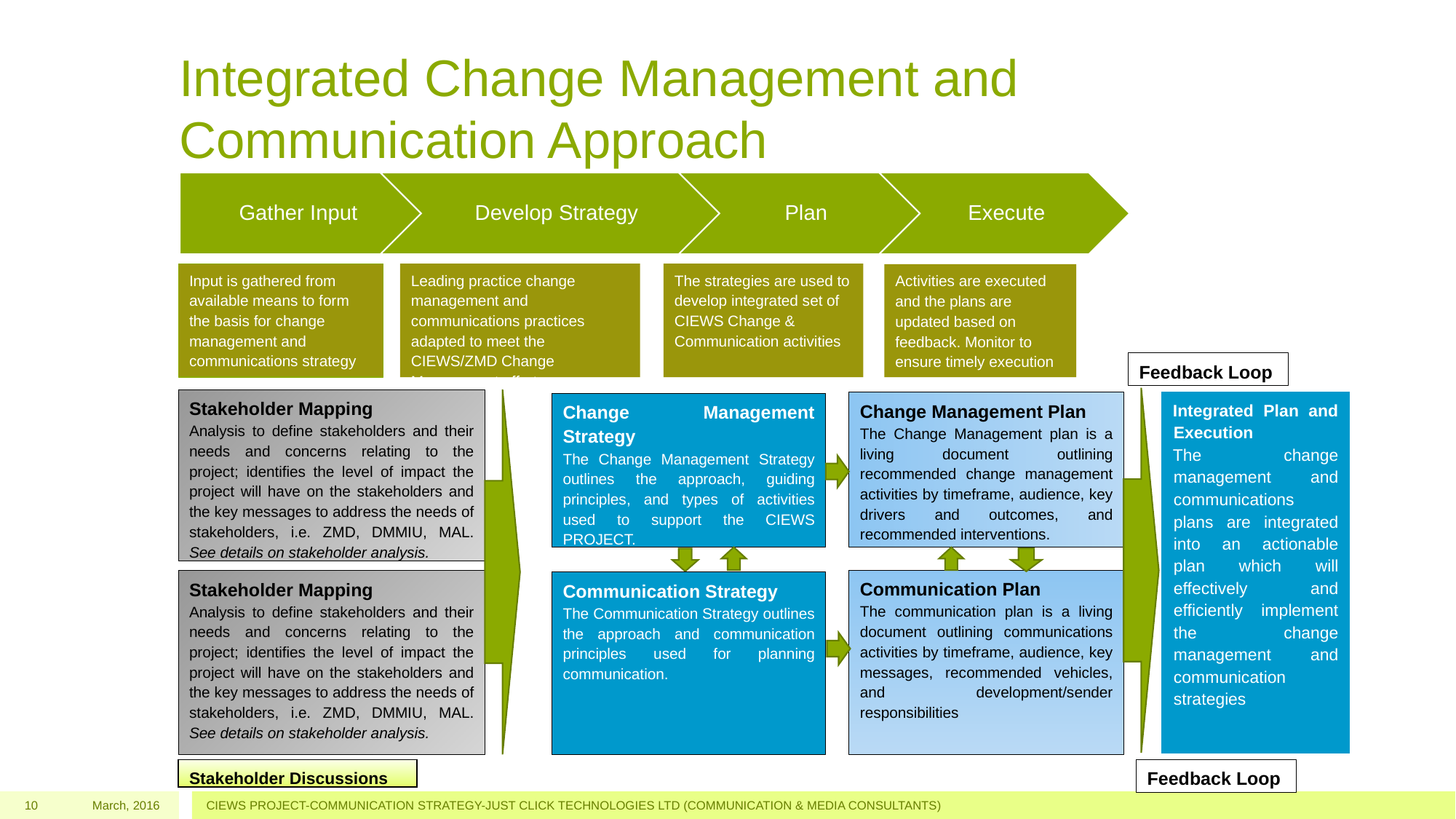

# Integrated Change Management and Communication Approach
Gather Input
Develop Strategy
Plan
Execute
Input is gathered from available means to form the basis for change management and communications strategy
Leading practice change management and communications practices adapted to meet the CIEWS/ZMD Change Management efforts
The strategies are used to develop integrated set of CIEWS Change & Communication activities
Activities are executed and the plans are updated based on feedback. Monitor to ensure timely execution
Feedback Loop

Stakeholder Mapping
Analysis to define stakeholders and their needs and concerns relating to the project; identifies the level of impact the project will have on the stakeholders and the key messages to address the needs of stakeholders, i.e. ZMD, DMMIU, MAL. See details on stakeholder analysis.

Change Management Plan
The Change Management plan is a living document outlining recommended change management activities by timeframe, audience, key drivers and outcomes, and recommended interventions.
Integrated Plan and Execution
The change management and communications plans are integrated into an actionable plan which will effectively and efficiently implement the change management and communication strategies
Change Management Strategy
The Change Management Strategy outlines the approach, guiding principles, and types of activities used to support the CIEWS PROJECT.

Communication Plan
The communication plan is a living document outlining communications activities by timeframe, audience, key messages, recommended vehicles, and development/sender responsibilities
Stakeholder Mapping
Analysis to define stakeholders and their needs and concerns relating to the project; identifies the level of impact the project will have on the stakeholders and the key messages to address the needs of stakeholders, i.e. ZMD, DMMIU, MAL. See details on stakeholder analysis.
Communication Strategy
The Communication Strategy outlines the approach and communication principles used for planning communication.

Feedback Loop
Stakeholder Discussions

Surv
10
March, 2016
CIEWS PROJECT-COMMUNICATION STRATEGY-JUST CLICK TECHNOLOGIES LTD (COMMUNICATION & MEDIA CONSULTANTS)